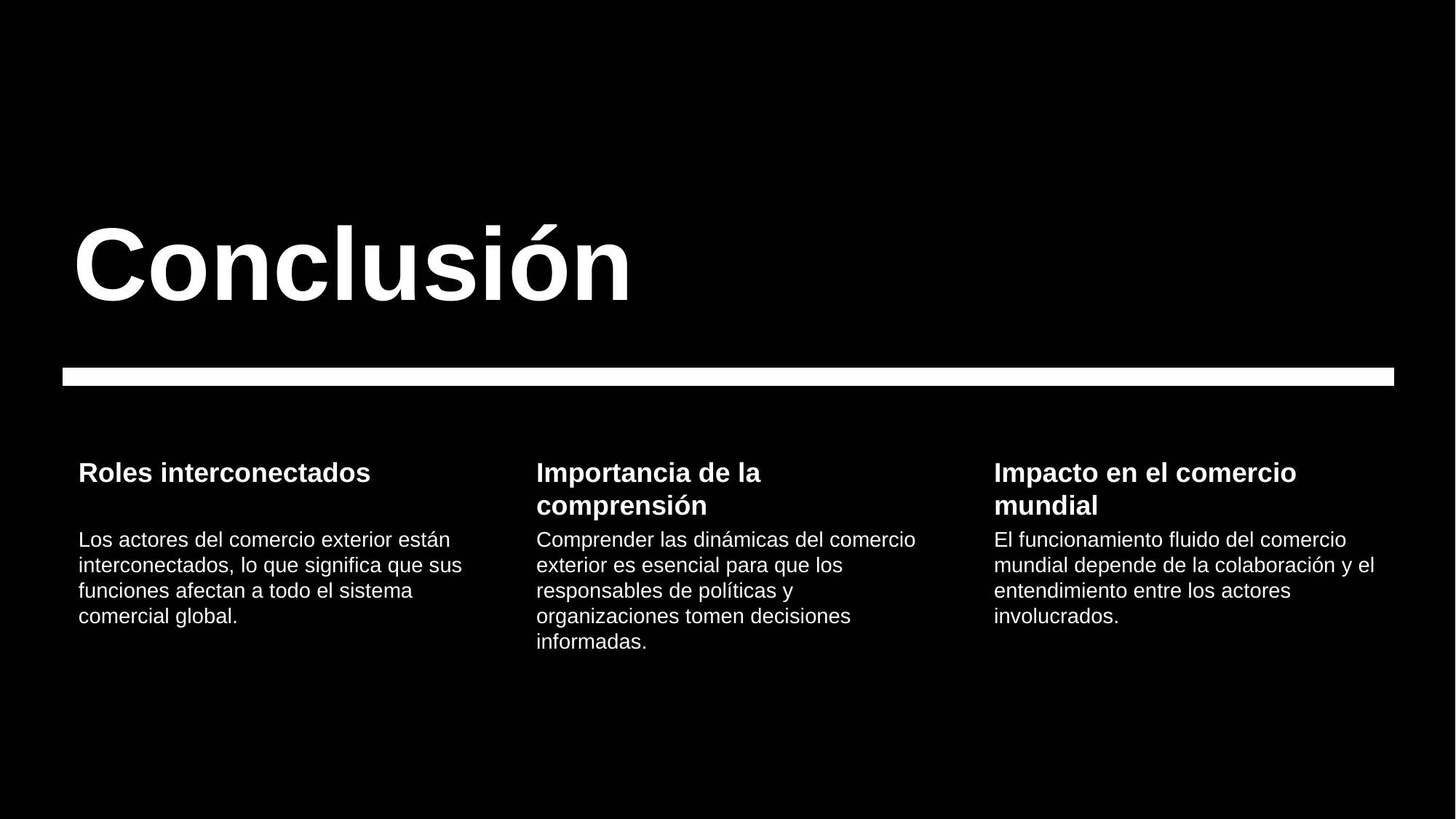

# Conclusión

Roles interconectados
Los actores del comercio exterior están interconectados, lo que significa que sus funciones afectan a todo el sistema comercial global.
Importancia de la comprensión
Comprender las dinámicas del comercio exterior es esencial para que los responsables de políticas y organizaciones tomen decisiones informadas.
Impacto en el comercio mundial
El funcionamiento fluido del comercio mundial depende de la colaboración y el entendimiento entre los actores involucrados.